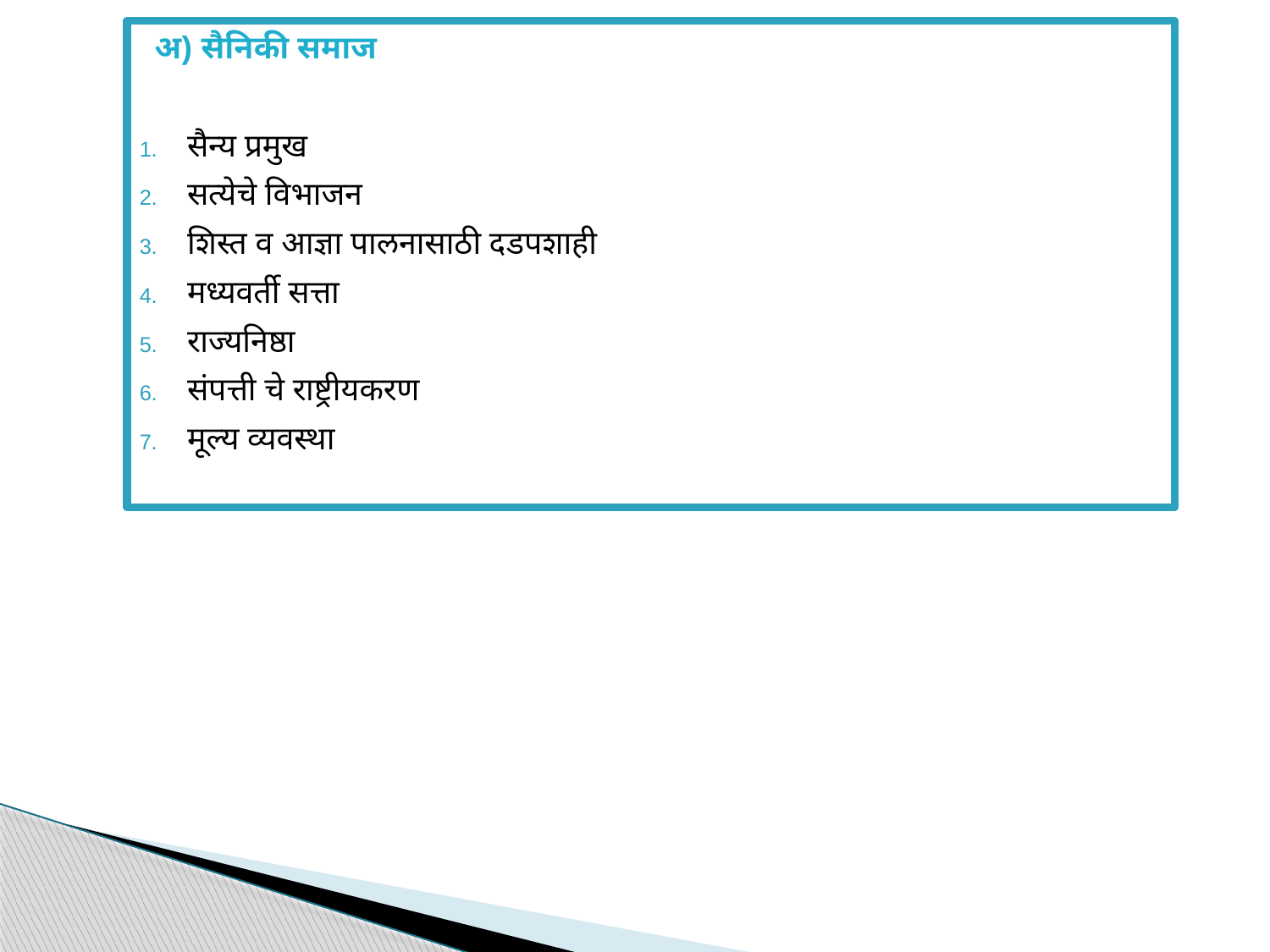

अ) सैनिकी समाज

सैन्य प्रमुख
सत्येचे विभाजन
शिस्त व आज्ञा पालनासाठी दडपशाही
मध्यवर्ती सत्ता
राज्यनिष्ठा
संपत्ती चे राष्ट्रीयकरण
मूल्य व्यवस्था